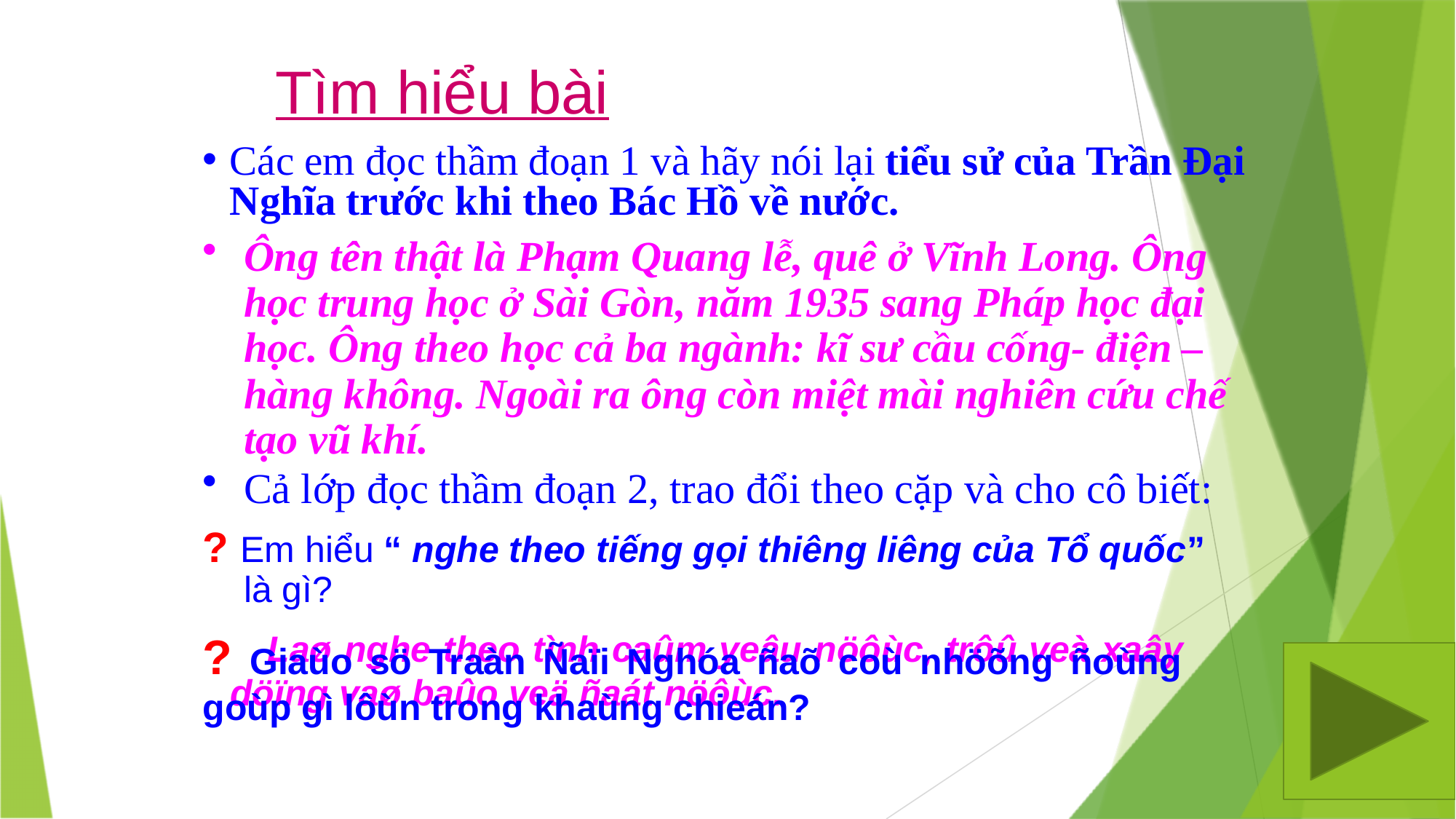

Tìm hiểu bài
#
Các em đọc thầm đoạn 1 và hãy nói lại tiểu sử của Trần Đại Nghĩa trước khi theo Bác Hồ về nước.
Ông tên thật là Phạm Quang lễ, quê ở Vĩnh Long. Ông học trung học ở Sài Gòn, năm 1935 sang Pháp học đại học. Ông theo học cả ba ngành: kĩ sư cầu cống- điện – hàng không. Ngoài ra ông còn miệt mài nghiên cứu chế tạo vũ khí.

Cả lớp đọc thầm đoạn 2, trao đổi theo cặp và cho cô biết:
? Em hiểu “ nghe theo tiếng gọi thiêng liêng của Tổ quốc” là gì?
? Giaùo sö Traàn Ñaïi Nghóa ñaõ coù nhöõng ñoùng goùp gì lôùn trong khaùng chieán?
   Laø nghe theo tình caûm yeâu nöôùc, trôû veà xaây döïng vaø baûo veä ñaát nöôùc.